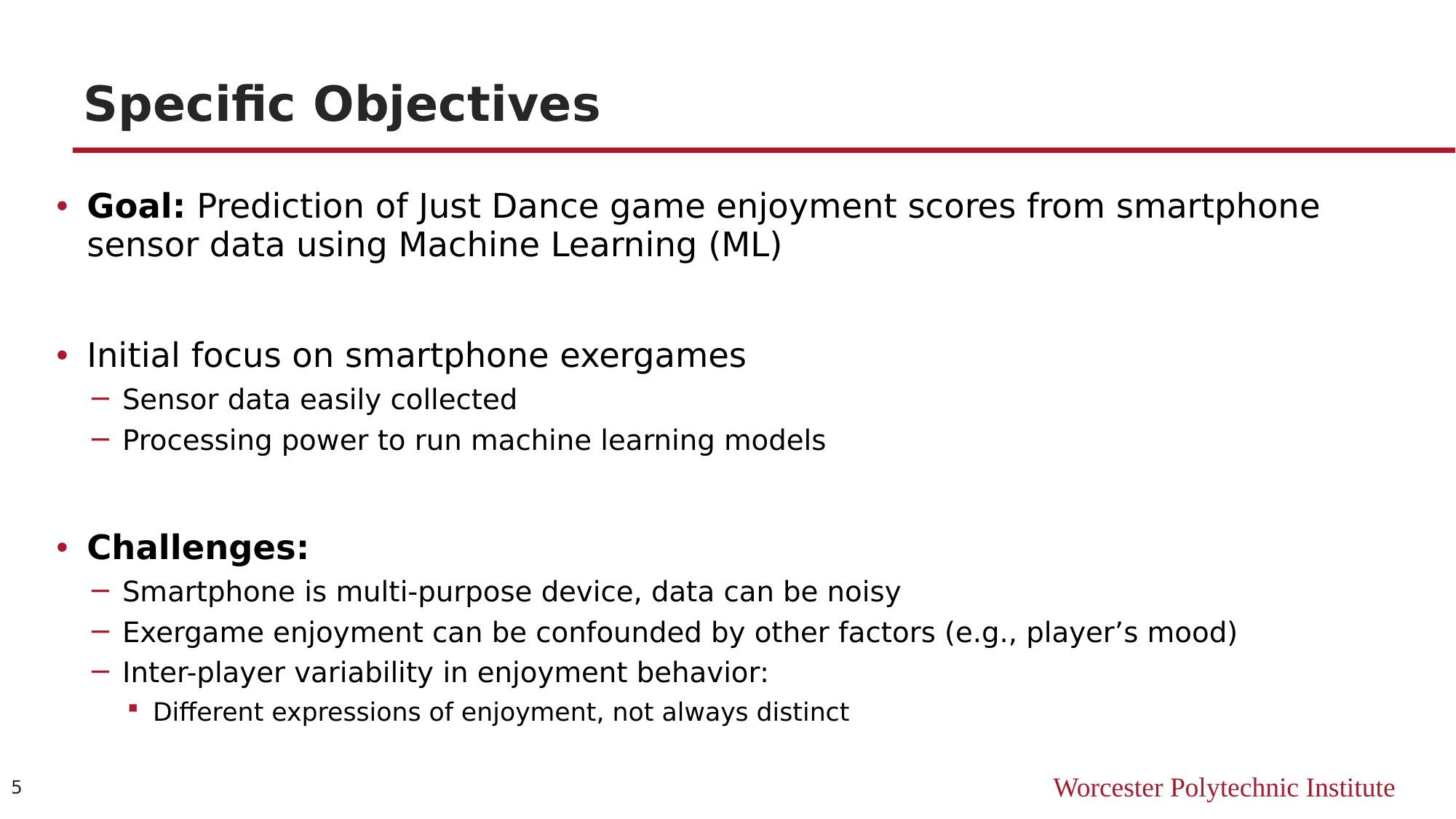

# Specific Objectives
Goal: Prediction of Just Dance game enjoyment scores from smartphone sensor data using Machine Learning (ML)

Initial focus on smartphone exergames
Sensor data easily collected
Processing power to run machine learning models

Challenges:
Smartphone is multi-purpose device, data can be noisy
Exergame enjoyment can be confounded by other factors (e.g., player’s mood)
Inter-player variability in enjoyment behavior:
Different expressions of enjoyment, not always distinct
5